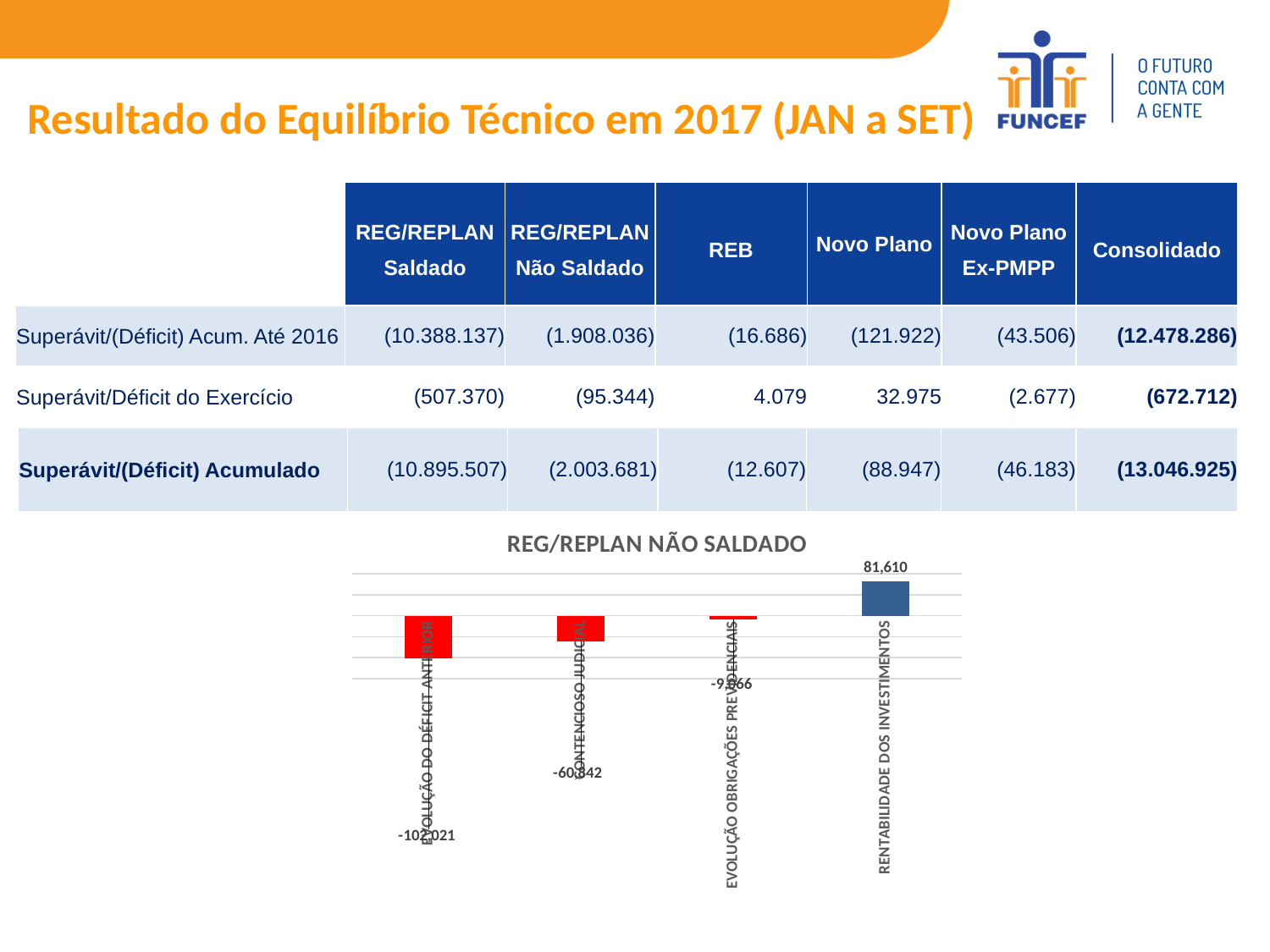

Resultado do Equilíbrio Técnico em 2017 (JAN a SET)
|  | REG/REPLAN Saldado | REG/REPLAN Não Saldado | REB | Novo Plano | Novo Plano Ex-PMPP | Consolidado |
| --- | --- | --- | --- | --- | --- | --- |
| Superávit/(Déficit) Acum. Até 2016 | (10.388.137) | (1.908.036) | (16.686) | (121.922) | (43.506) | (12.478.286) |
| Superávit/Déficit do Exercício | (507.370) | (95.344) | 4.079 | 32.975 | (2.677) | (672.712) |
| Superávit/(Déficit) Acumulado | (10.895.507) | (2.003.681) | (12.607) | (88.947) | (46.183) | (13.046.925) |
| --- | --- | --- | --- | --- | --- | --- |

### Chart: REG/REPLAN NÃO SALDADO

| Category |  |
|---|---|
| EVOLUÇÃO DO DÉFICIT ANTERIOR | -102021.0 |
| CONTENCIOSO JUDICIAL | -60842.0 |
| EVOLUÇÃO OBRIGAÇÕES PREVIDENCIAIS | -9066.0 |
| RENTABILIDADE DOS INVESTIMENTOS | 81610.0 |